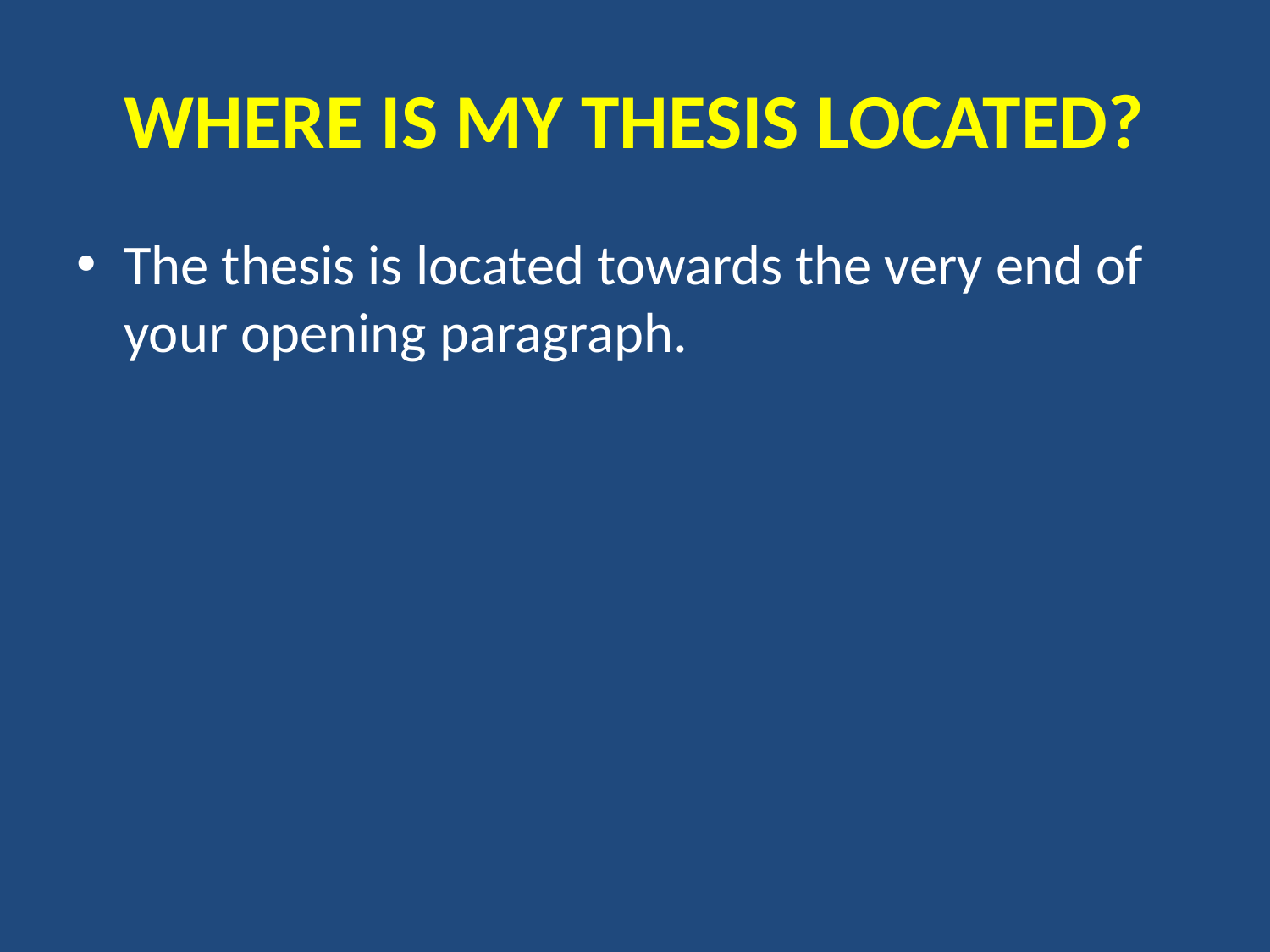

# WHERE IS MY THESIS LOCATED?
The thesis is located towards the very end of your opening paragraph.